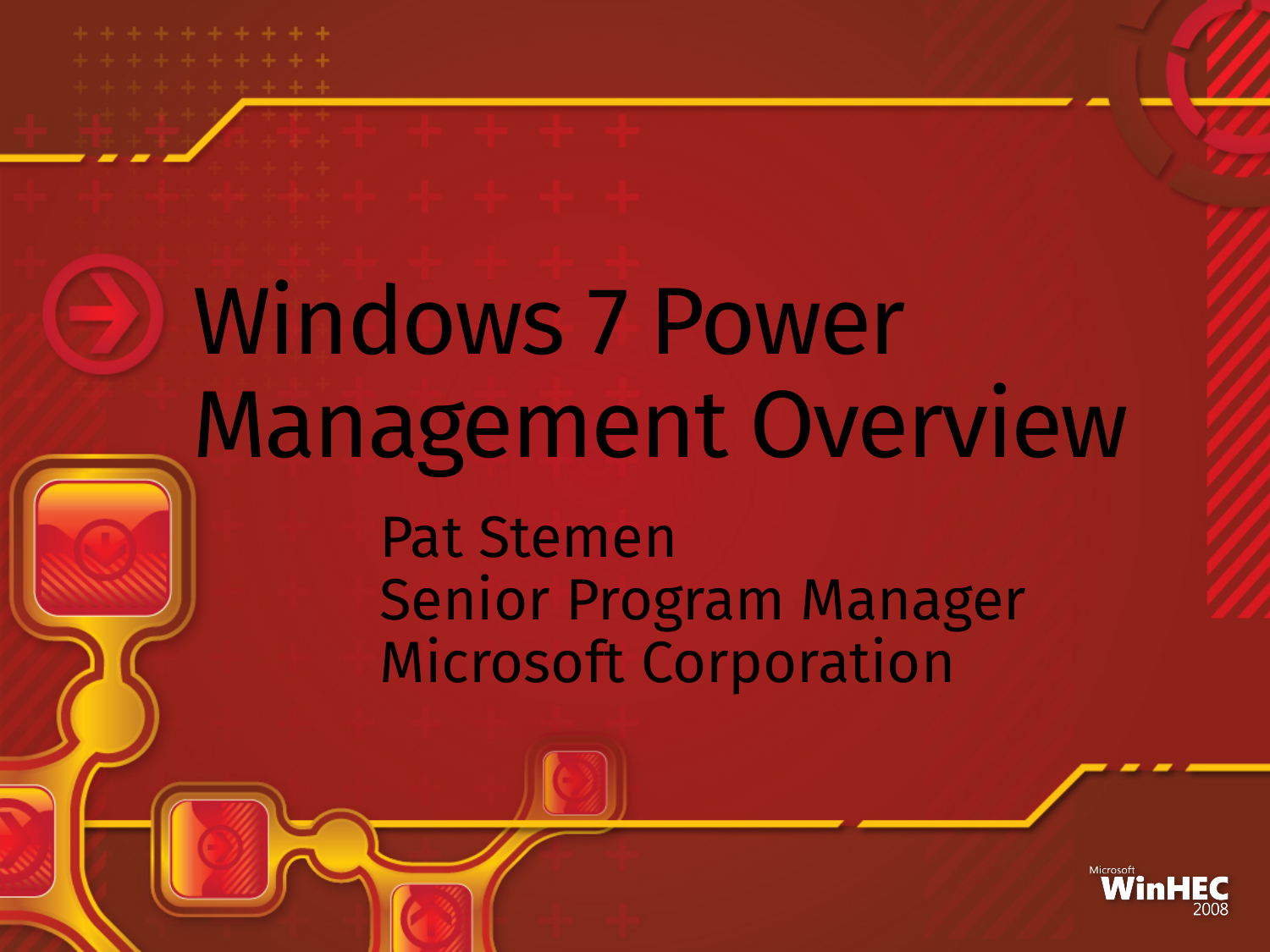

# Windows 7 Power Management Overview
Pat Stemen
Senior Program Manager
Microsoft Corporation